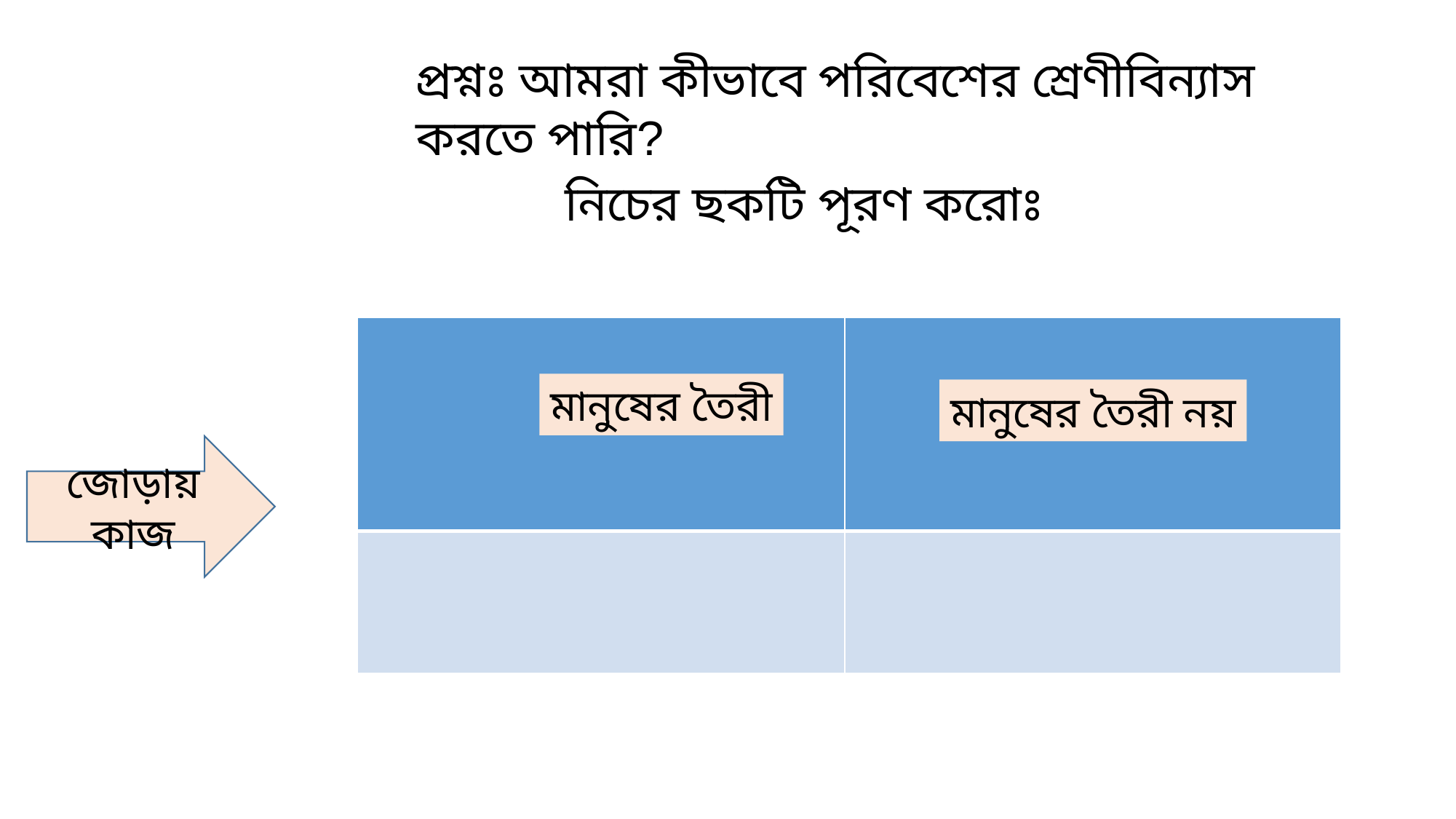

প্রশ্নঃ আমরা কীভাবে পরিবেশের শ্রেণীবিন্যাস করতে পারি?
নিচের ছকটি পূরণ করোঃ
|  |  |
| --- | --- |
|  |  |
মানুষের তৈরী
মানুষের তৈরী নয়
জোড়ায় কাজ